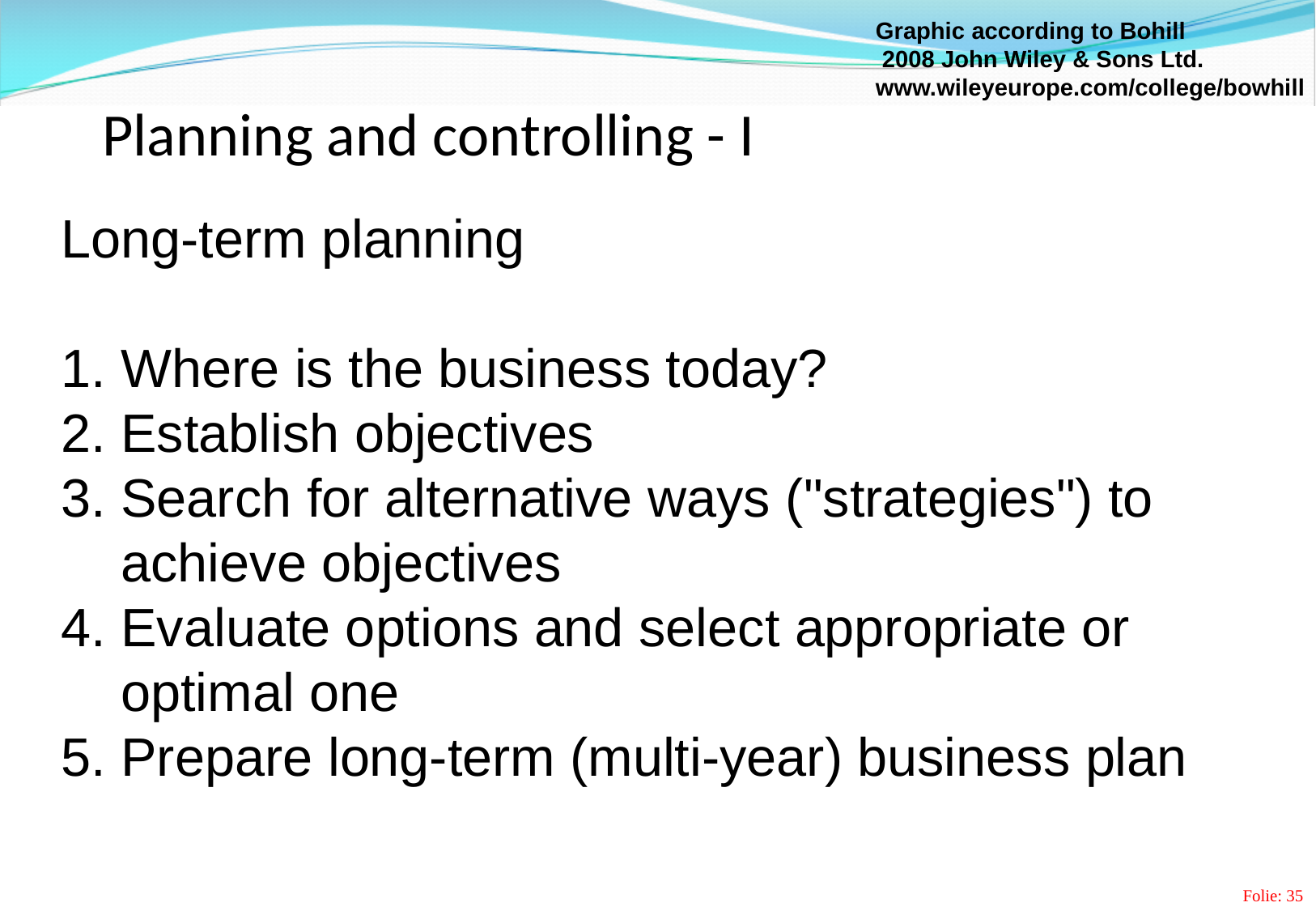

Graphic according to Bohill
 2008 John Wiley & Sons Ltd.
www.wileyeurope.com/college/bowhill
# Planning and controlling - I
Long-term planning

1. Where is the business today?
2. Establish objectives
3. Search for alternative ways ("strategies") to
    achieve objectives
4. Evaluate options and select appropriate or
    optimal one
5. Prepare long-term (multi-year) business plan